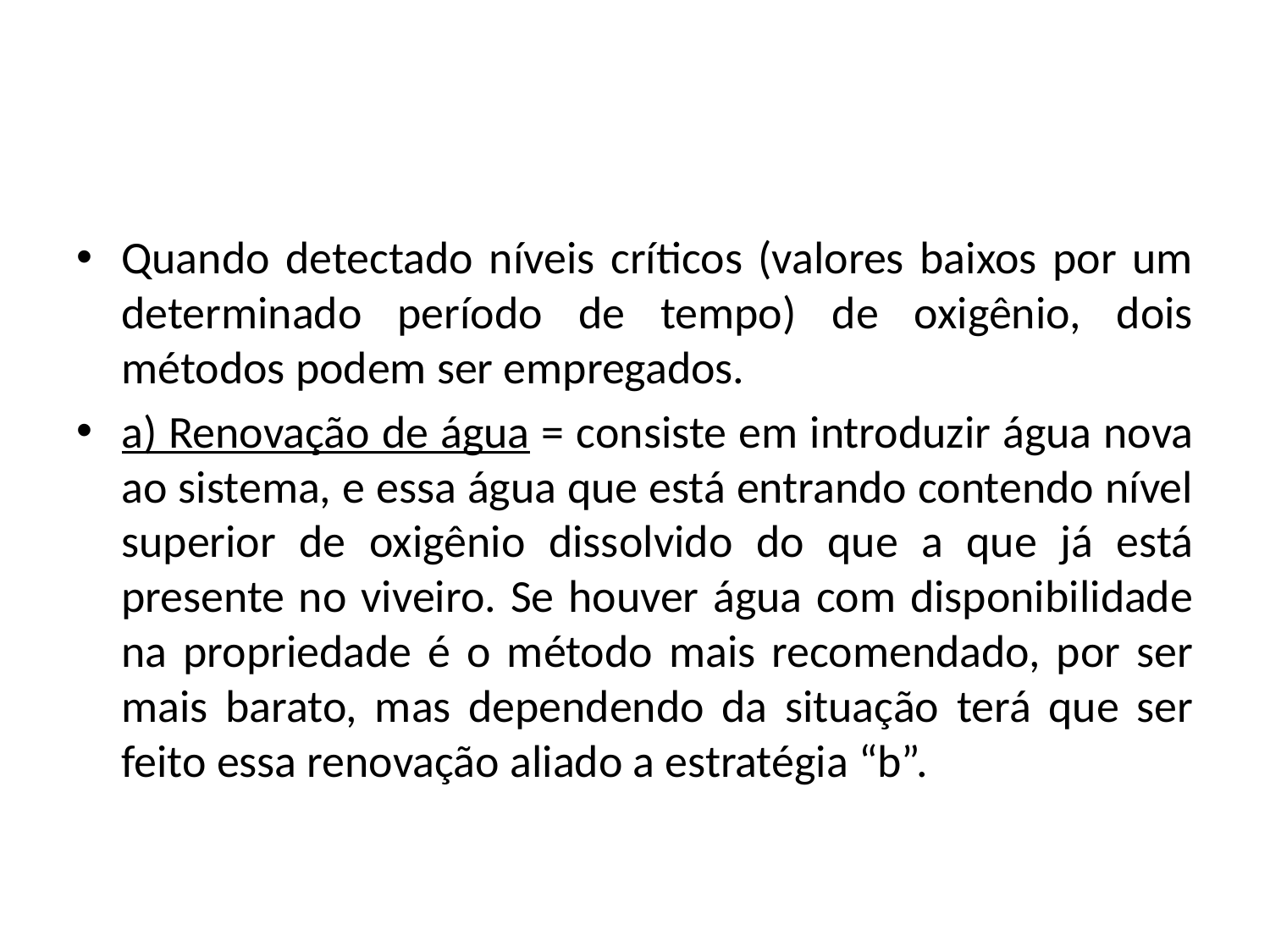

Quando detectado níveis críticos (valores baixos por um determinado período de tempo) de oxigênio, dois métodos podem ser empregados.
a) Renovação de água = consiste em introduzir água nova ao sistema, e essa água que está entrando contendo nível superior de oxigênio dissolvido do que a que já está presente no viveiro. Se houver água com disponibilidade na propriedade é o método mais recomendado, por ser mais barato, mas dependendo da situação terá que ser feito essa renovação aliado a estratégia “b”.